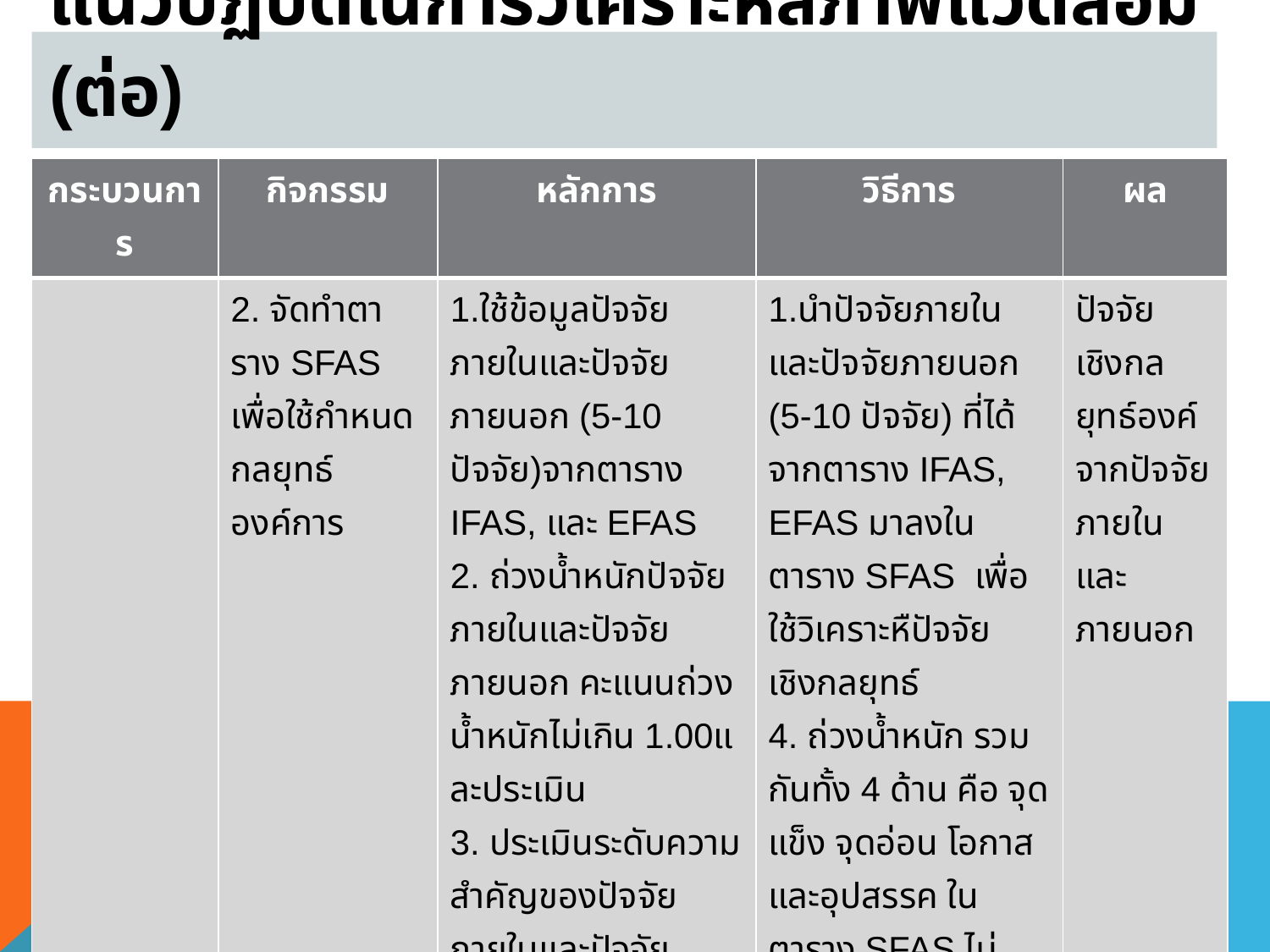

# แนวปฏิบัติในการวิเคราะห์สภาพแวดล้อม (ต่อ)
| กระบวนการ | กิจกรรม | หลักการ | วิธีการ | ผล |
| --- | --- | --- | --- | --- |
|  | 2. จัดทำตาราง SFAS เพื่อใช้กำหนดกลยุทธ์องค์การ | 1.ใช้ข้อมูลปัจจัยภายในและปัจจัยภายนอก (5-10 ปัจจัย)จากตาราง IFAS, และ EFAS 2. ถ่วงน้ำหนักปัจจัยภายในและปัจจัยภายนอก คะแนนถ่วงน้ำหนักไม่เกิน 1.00และประเมิน 3. ประเมินระดับความสำคัญของปัจจัยภายในและปัจจัยภายนอกใหม่ โดยใช้มาตรวัด (คะแนน 1-5) 4. การแปลผลข้อมูล ใช้เกณฑ์ค่าเฉลี่ย (1.00-1.80 ถึง 4.21-5.00) | 1.นำปัจจัยภายในและปัจจัยภายนอก (5-10 ปัจจัย) ที่ได้จากตาราง IFAS, EFAS มาลงในตาราง SFAS เพื่อใช้วิเคราะหืปัจจัยเชิงกลยุทธ์ 4. ถ่วงน้ำหนัก รวมกันทั้ง 4 ด้าน คือ จุดแข็ง จุดอ่อน โอกาส และอุปสรรค ในตาราง SFAS ไม่เกิน 1.00 5..ประเมินปัจจัยเชิงกลยุทธ์ในตาราง SFAS ใช้เกณฑ์ประเมิน คะแนน 1-5 7. เอาคะแนนที่ประเมินได้จริงคูณกับค่าน้ำหนักเป็นคะแนนถ่วงน้ำหนัก 8.รวมคะแนนปัจจัยภายในและปัจจัยภายนอก 9.แปลผลคะแนน | ปัจจัยเชิงกลยุทธ์องค์จากปัจจัยภายในและภายนอก |